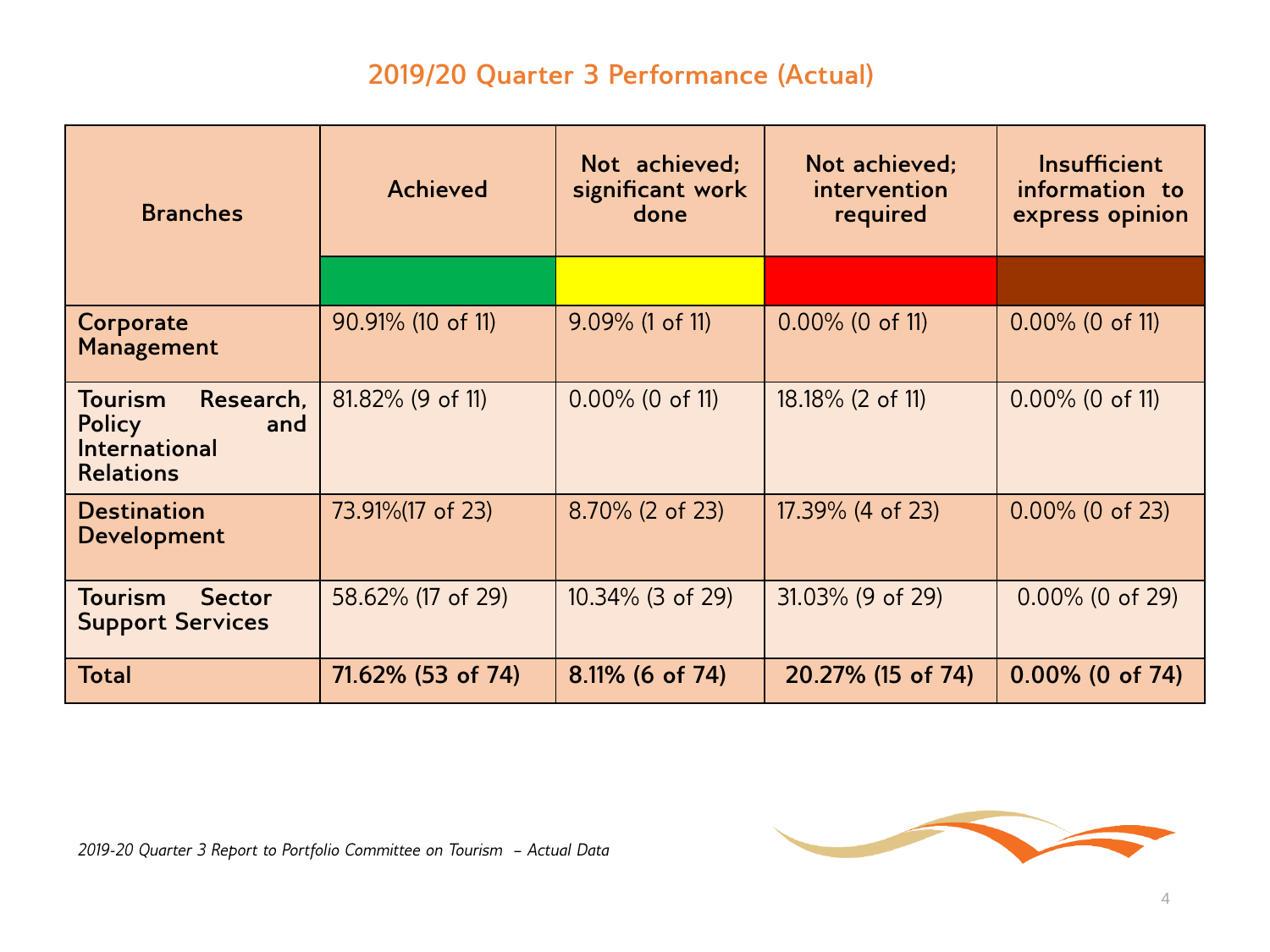

2019/20 Quarter 3 Performance (Actual)
| Branches | Achieved | Not achieved; significant work done | Not achieved; intervention required | Insufficient information to express opinion |
| --- | --- | --- | --- | --- |
|  |  |  |  |  |
| Corporate Management | 90.91% (10 of 11) | 9.09% (1 of 11) | 0.00% (0 of 11) | 0.00% (0 of 11) |
| Tourism Research, Policy and International Relations | 81.82% (9 of 11) | 0.00% (0 of 11) | 18.18% (2 of 11) | 0.00% (0 of 11) |
| Destination Development | 73.91%(17 of 23) | 8.70% (2 of 23) | 17.39% (4 of 23) | 0.00% (0 of 23) |
| Tourism Sector Support Services | 58.62% (17 of 29) | 10.34% (3 of 29) | 31.03% (9 of 29) | 0.00% (0 of 29) |
| Total | 71.62% (53 of 74) | 8.11% (6 of 74) | 20.27% (15 of 74) | 0.00% (0 of 74) |
2019-20 Quarter 3 Report to Portfolio Committee on Tourism  – Actual Data
4